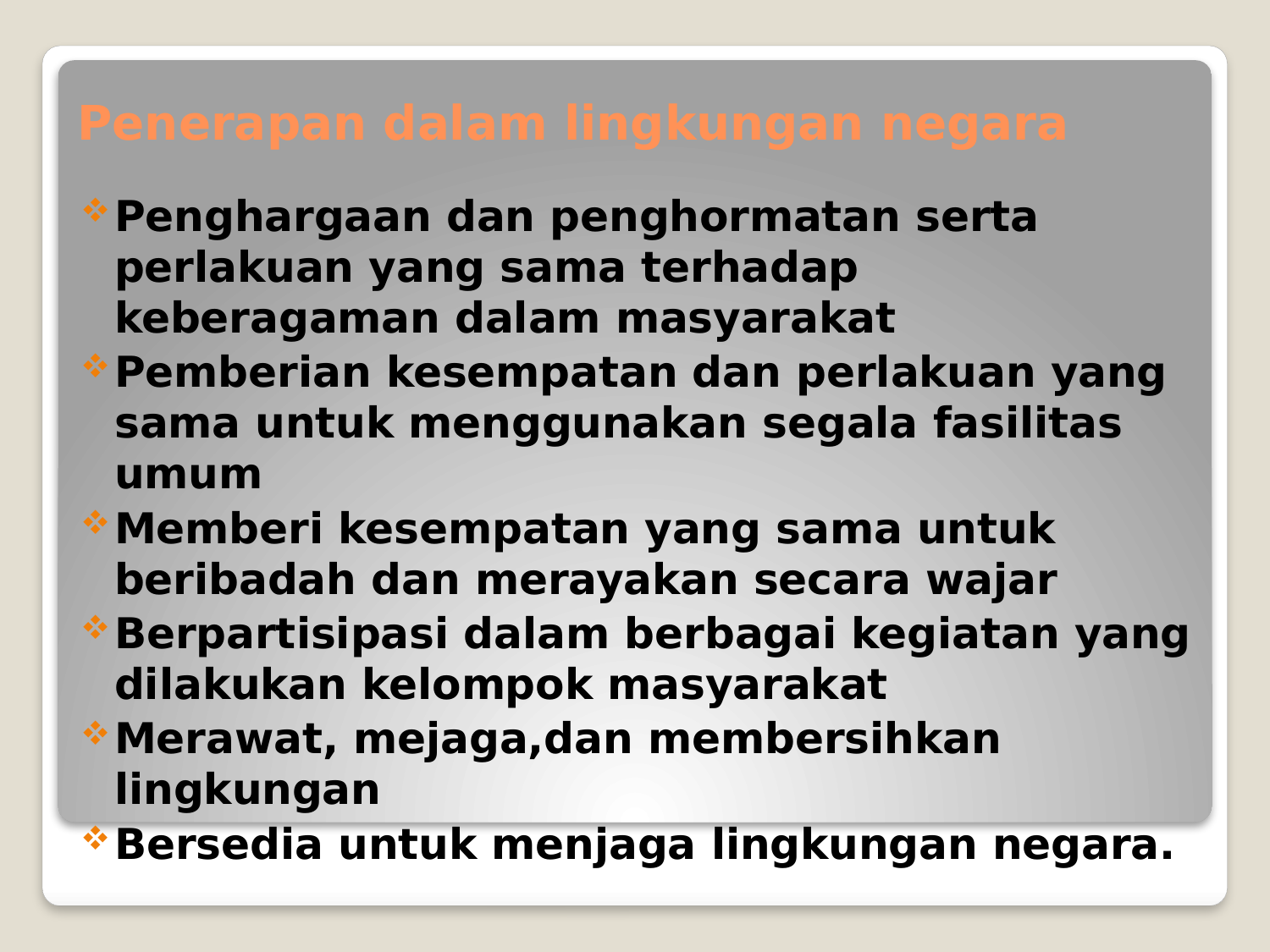

# Penerapan dalam lingkungan negara
Penghargaan dan penghormatan serta perlakuan yang sama terhadap keberagaman dalam masyarakat
Pemberian kesempatan dan perlakuan yang sama untuk menggunakan segala fasilitas umum
Memberi kesempatan yang sama untuk beribadah dan merayakan secara wajar
Berpartisipasi dalam berbagai kegiatan yang dilakukan kelompok masyarakat
Merawat, mejaga,dan membersihkan lingkungan
Bersedia untuk menjaga lingkungan negara.